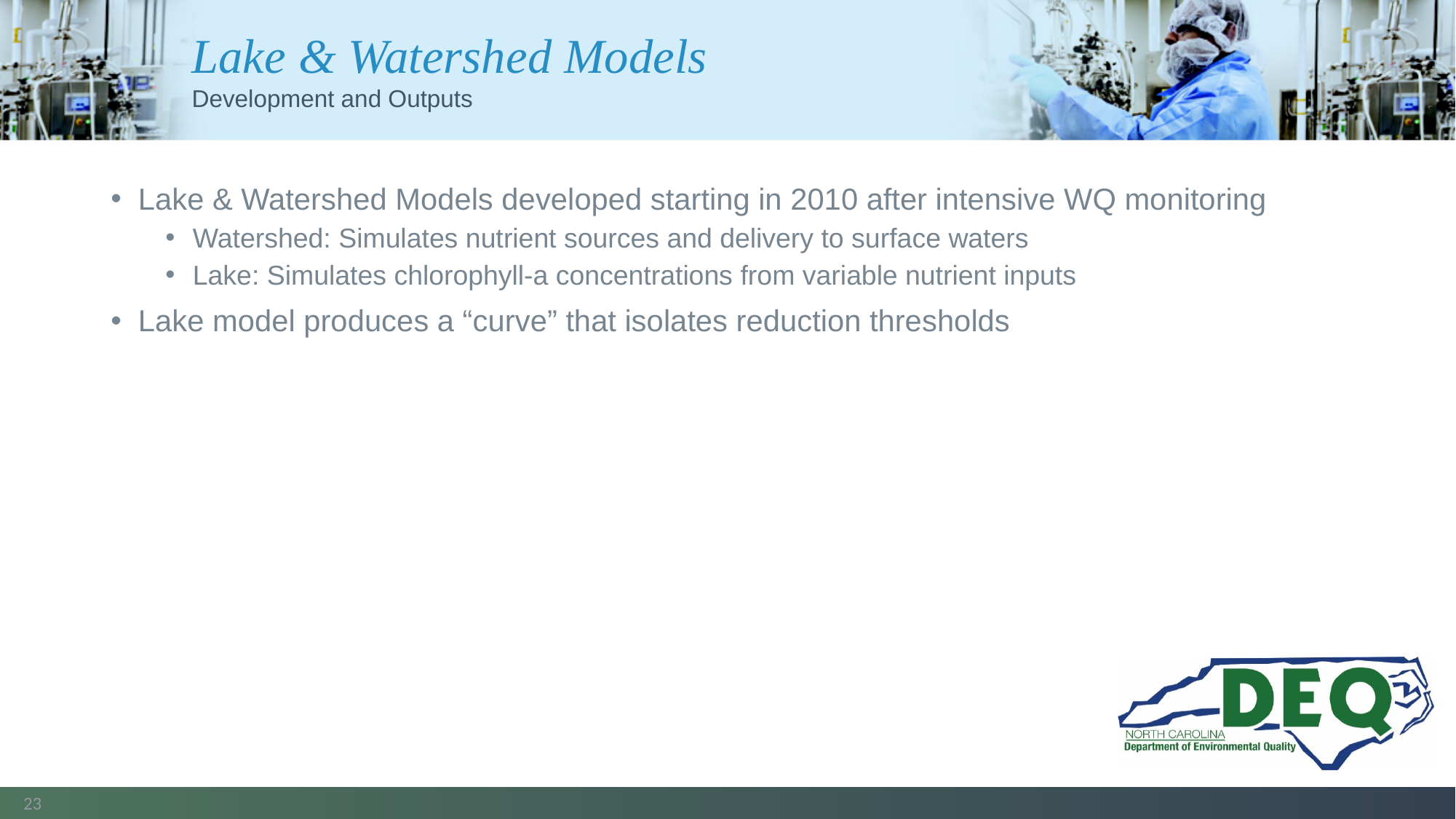

# Lake & Watershed Models
Development and Outputs
Lake & Watershed Models developed starting in 2010 after intensive WQ monitoring
Watershed: Simulates nutrient sources and delivery to surface waters
Lake: Simulates chlorophyll-a concentrations from variable nutrient inputs
Lake model produces a “curve” that isolates reduction thresholds

23